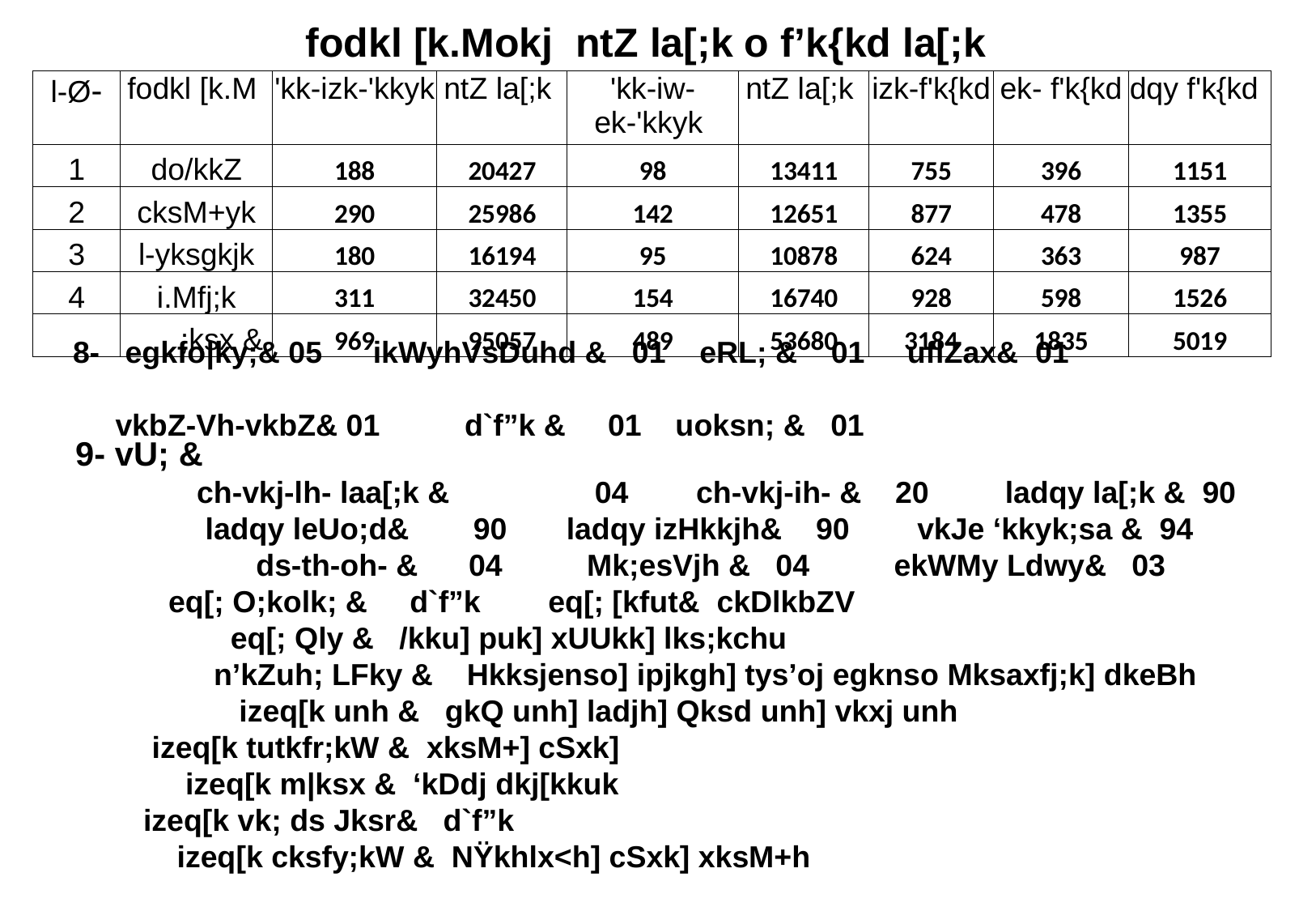

fodkl [k.Mokj  ntZ la[;k o f’k{kd la[;k
| l-Ø- | fodkl [k.M | 'kk-izk-'kkyk | ntZ la[;k | 'kk-iw-ek-'kkyk | ntZ la[;k | izk-f'k{kd | ek- f'k{kd | dqy f'k{kd |
| --- | --- | --- | --- | --- | --- | --- | --- | --- |
| 1 | do/kkZ | 188 | 20427 | 98 | 13411 | 755 | 396 | 1151 |
| 2 | cksM+yk | 290 | 25986 | 142 | 12651 | 877 | 478 | 1355 |
| 3 | l-yksgkjk | 180 | 16194 | 95 | 10878 | 624 | 363 | 987 |
| 4 | i.Mfj;k | 311 | 32450 | 154 | 16740 | 928 | 598 | 1526 |
|  | ;ksx & | 969 | 95057 | 489 | 53680 | 3184 | 1835 | 5019 |
8-   egkfo|ky;& 05      ikWyhVsDuhd &   01    eRL; &    01     uflZax&  01
     vkbZ-Vh-vkbZ& 01          d`f”k &     01    uoksn; &   01
# 9- vU; & ch-vkj-lh- laa[;k &	    04        ch-vkj-ih- &    20         ladqy la[;k &  90 ladqy leUo;d&  	    90       ladqy izHkkjh&    90        vkJe ‘kkyk;sa &  94 ds-th-oh- &      04          Mk;esVjh &   04          ekWMy Ldwy&   03 eq[; O;kolk; &     d`f”k        eq[; [kfut&  ckDlkbZV eq[; Qly &   /kku] puk] xUUkk] lks;kchu n’kZuh; LFky &    Hkksjenso] ipjkgh] tys’oj egknso Mksaxfj;k] dkeBh izeq[k unh &   gkQ unh] ladjh] Qksd unh] vkxj unh izeq[k tutkfr;kW &  xksM+] cSxk] izeq[k m|ksx &  ‘kDdj dkj[kkuk izeq[k vk; ds Jksr&   d`f”k izeq[k cksfy;kW &  NŸkhlx<h] cSxk] xksM+h